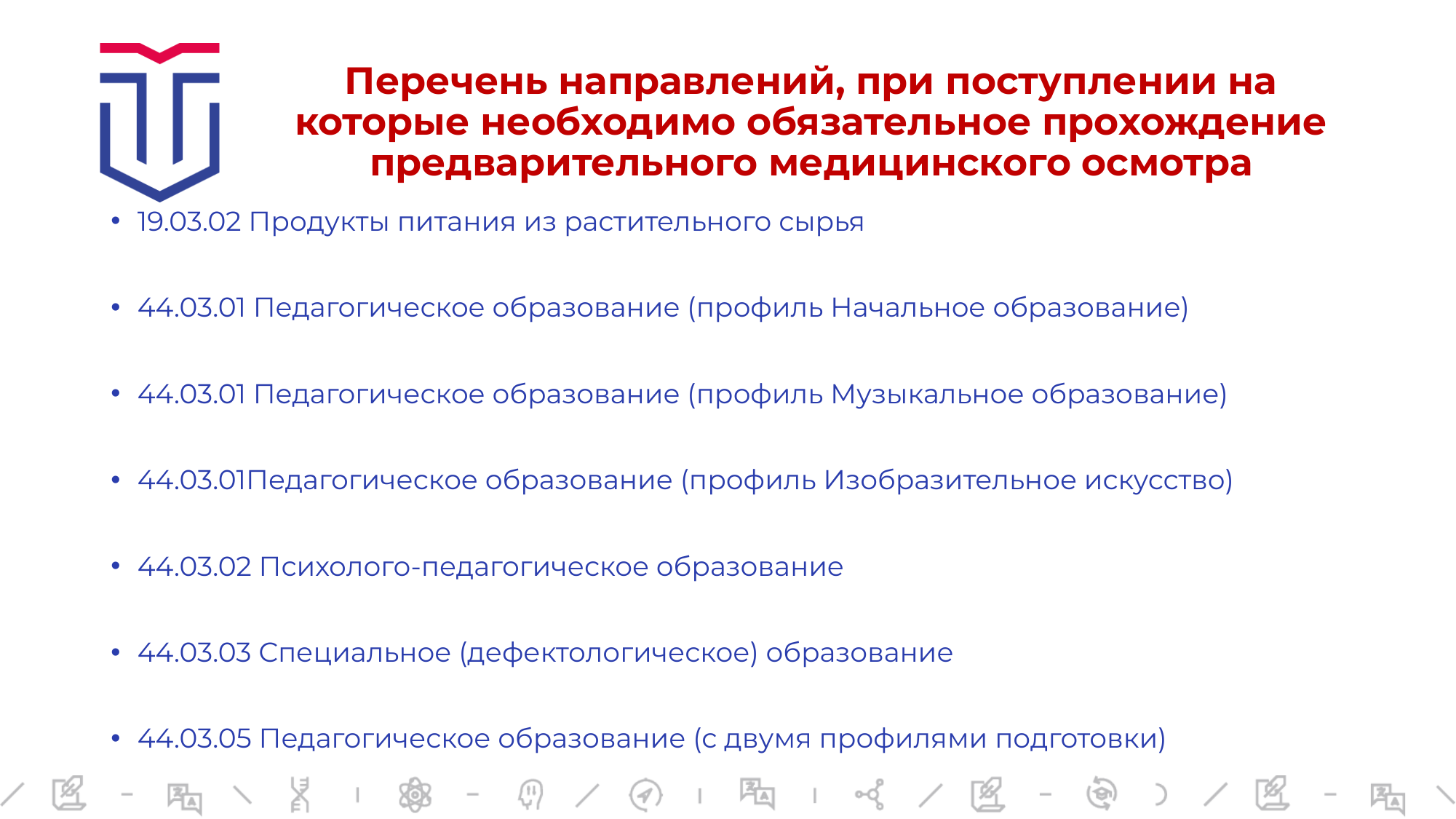

# Перечень направлений, при поступлении на которые необходимо обязательное прохождение предварительного медицинского осмотра
19.03.02 Продукты питания из растительного сырья

44.03.01 Педагогическое образование (профиль Начальное образование)

44.03.01 Педагогическое образование (профиль Музыкальное образование)

44.03.01Педагогическое образование (профиль Изобразительное искусство)

44.03.02 Психолого-педагогическое образование

44.03.03 Специальное (дефектологическое) образование

44.03.05 Педагогическое образование (с двумя профилями подготовки)